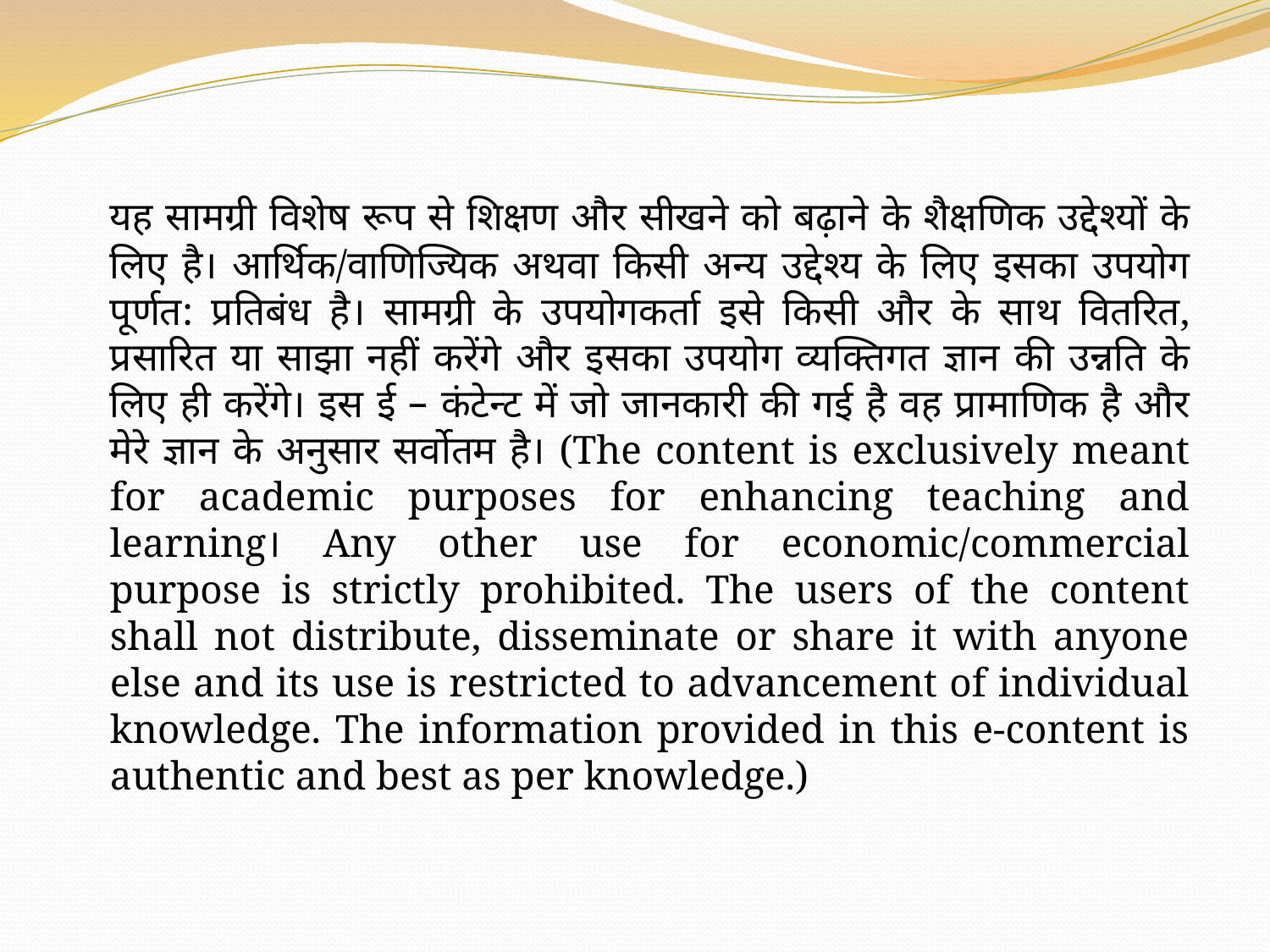

यह सामग्री विशेष रूप से शिक्षण और सीखने को बढ़ाने के शैक्षणिक उद्देश्यों के लिए है। आर्थिक/वाणिज्यिक अथवा किसी अन्य उद्देश्य के लिए इसका उपयोग पूर्णत: प्रतिबंध है। सामग्री के उपयोगकर्ता इसे किसी और के साथ वितरित, प्रसारित या साझा नहीं करेंगे और इसका उपयोग व्यक्तिगत ज्ञान की उन्नति के लिए ही करेंगे। इस ई – कंटेन्ट में जो जानकारी की गई है वह प्रामाणिक है और मेरे ज्ञान के अनुसार सर्वोतम है। (The content is exclusively meant for academic purposes for enhancing teaching and learning। Any other use for economic/commercial purpose is strictly prohibited. The users of the content shall not distribute, disseminate or share it with anyone else and its use is restricted to advancement of individual knowledge. The information provided in this e-content is authentic and best as per knowledge.)